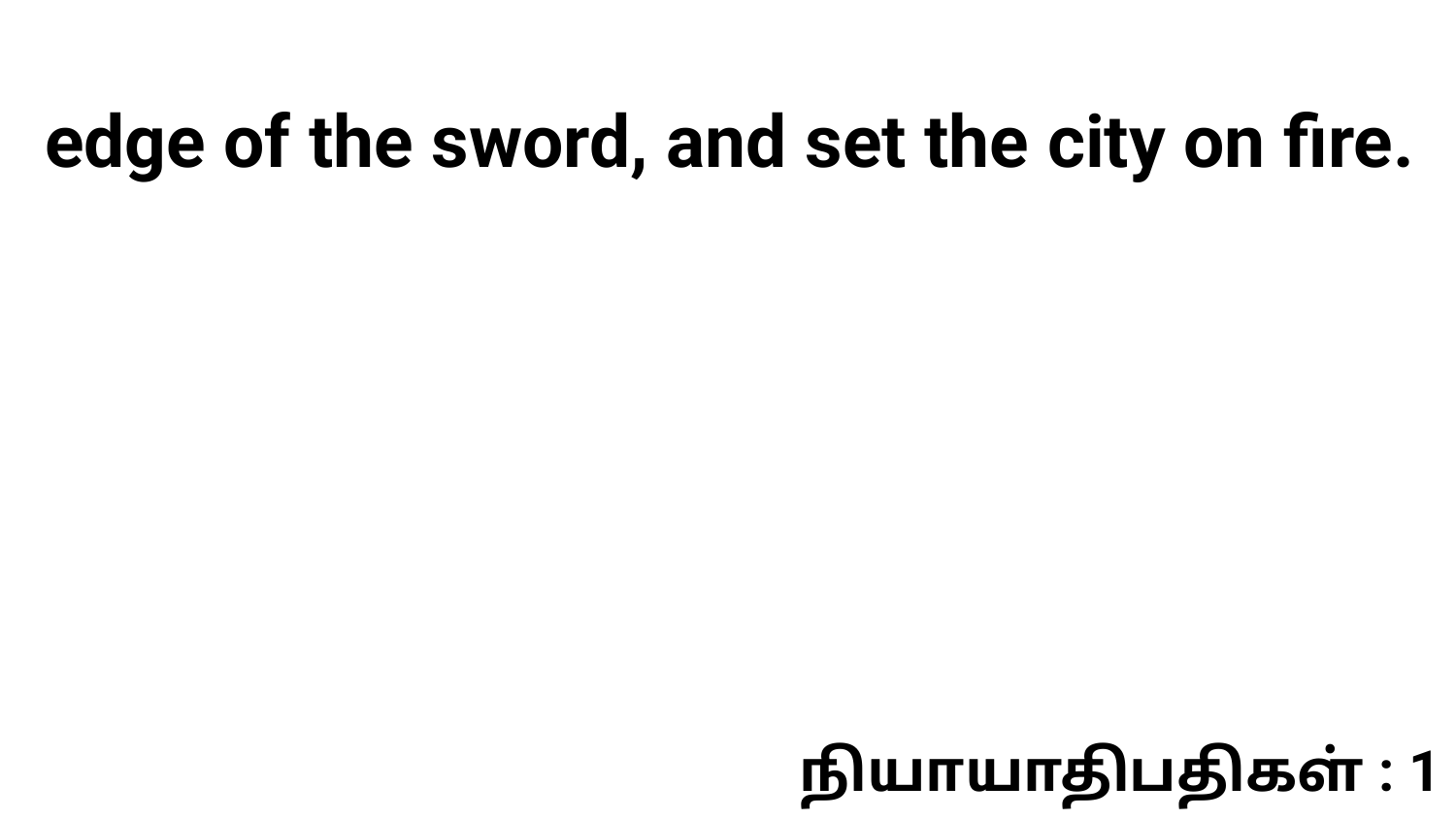

edge of the sword, and set the city on fire.
நியாயாதிபதிகள் : 1